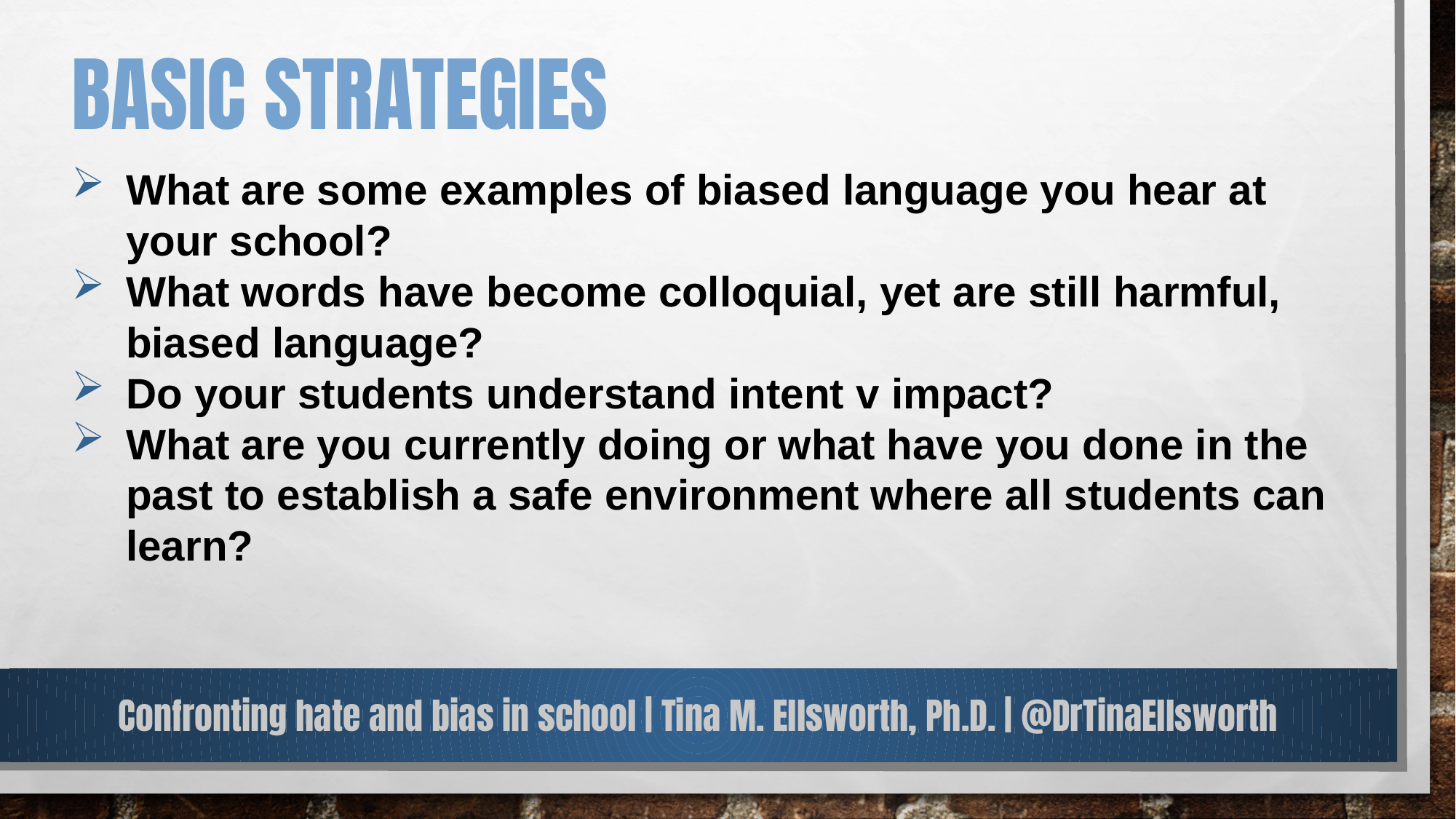

# Basic strategies
What are some examples of biased language you hear at your school?
What words have become colloquial, yet are still harmful, biased language?
Do your students understand intent v impact?
What are you currently doing or what have you done in the past to establish a safe environment where all students can learn?
Confronting hate and bias in school | Tina M. Ellsworth, Ph.D. | @DrTinaEllsworth